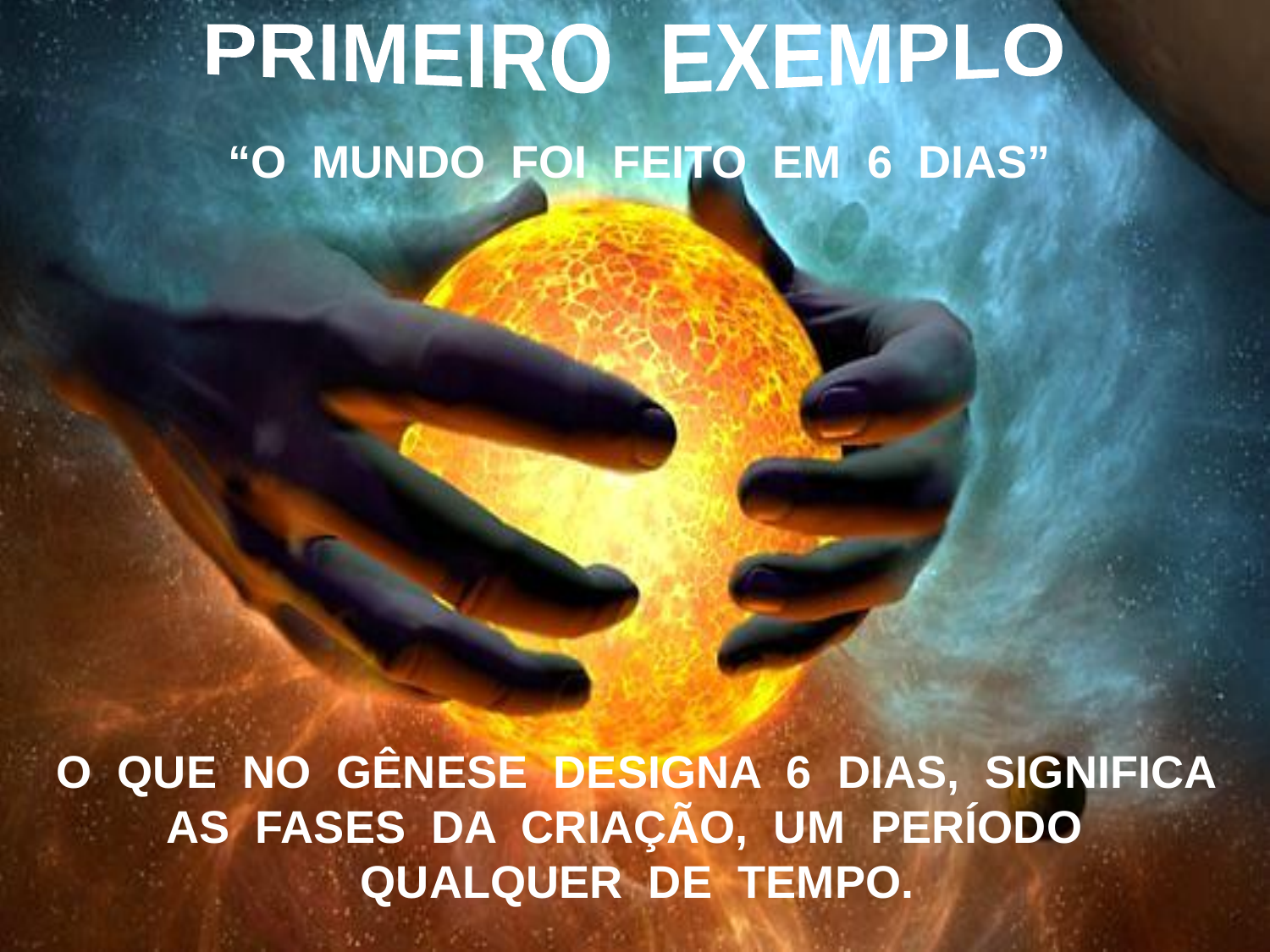

PRIMEIRO  EXEMPLO
“O  MUNDO  FOI  FEITO  EM  6  DIAS”
O  QUE  NO  GÊNESE  DESIGNA  6  DIAS,  SIGNIFICA
AS  FASES  DA  CRIAÇÃO,  UM  PERÍODO
QUALQUER  DE  TEMPO.